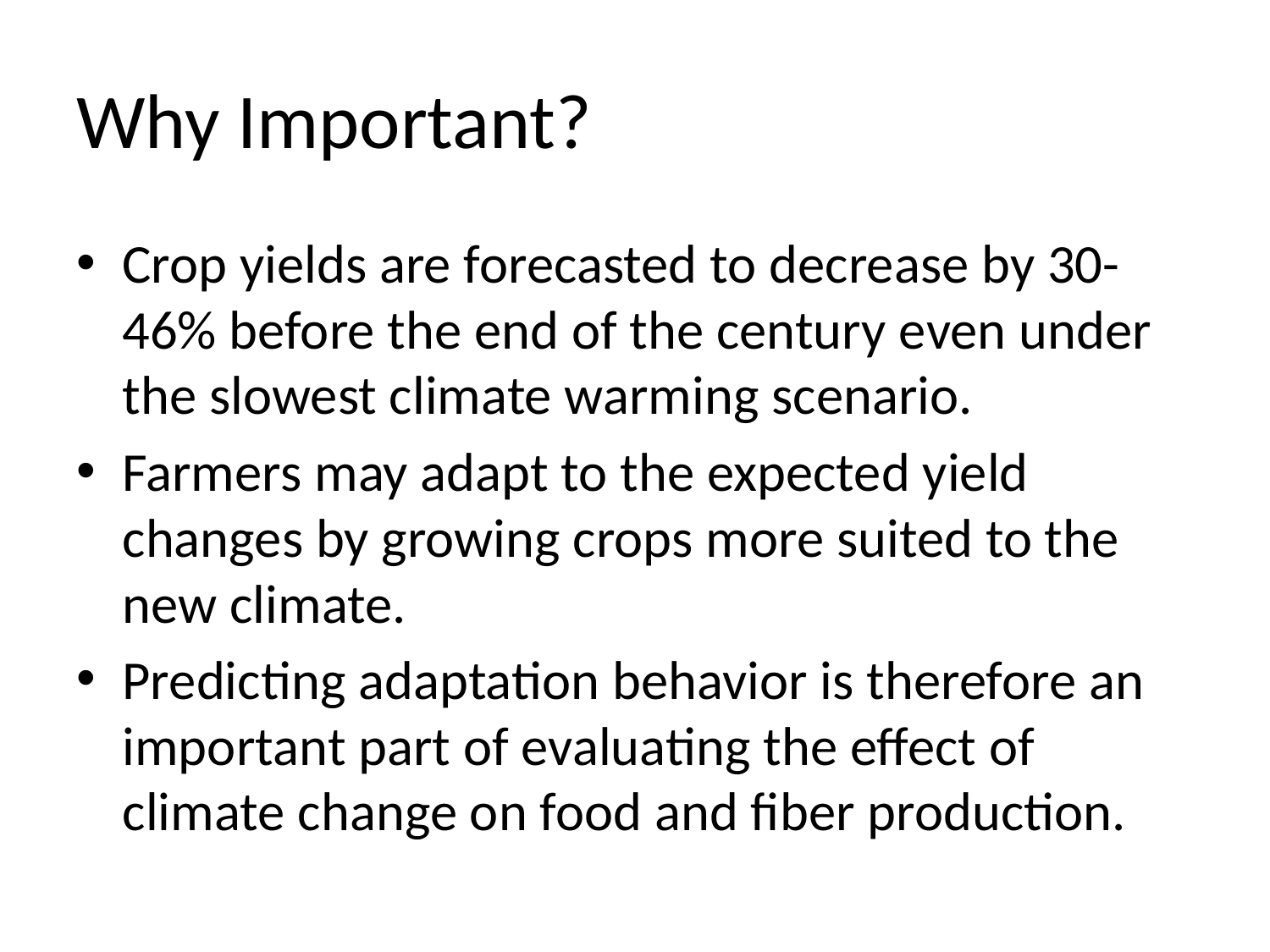

# Why Important?
Crop yields are forecasted to decrease by 30-46% before the end of the century even under the slowest climate warming scenario.
Farmers may adapt to the expected yield changes by growing crops more suited to the new climate.
Predicting adaptation behavior is therefore an important part of evaluating the effect of climate change on food and fiber production.